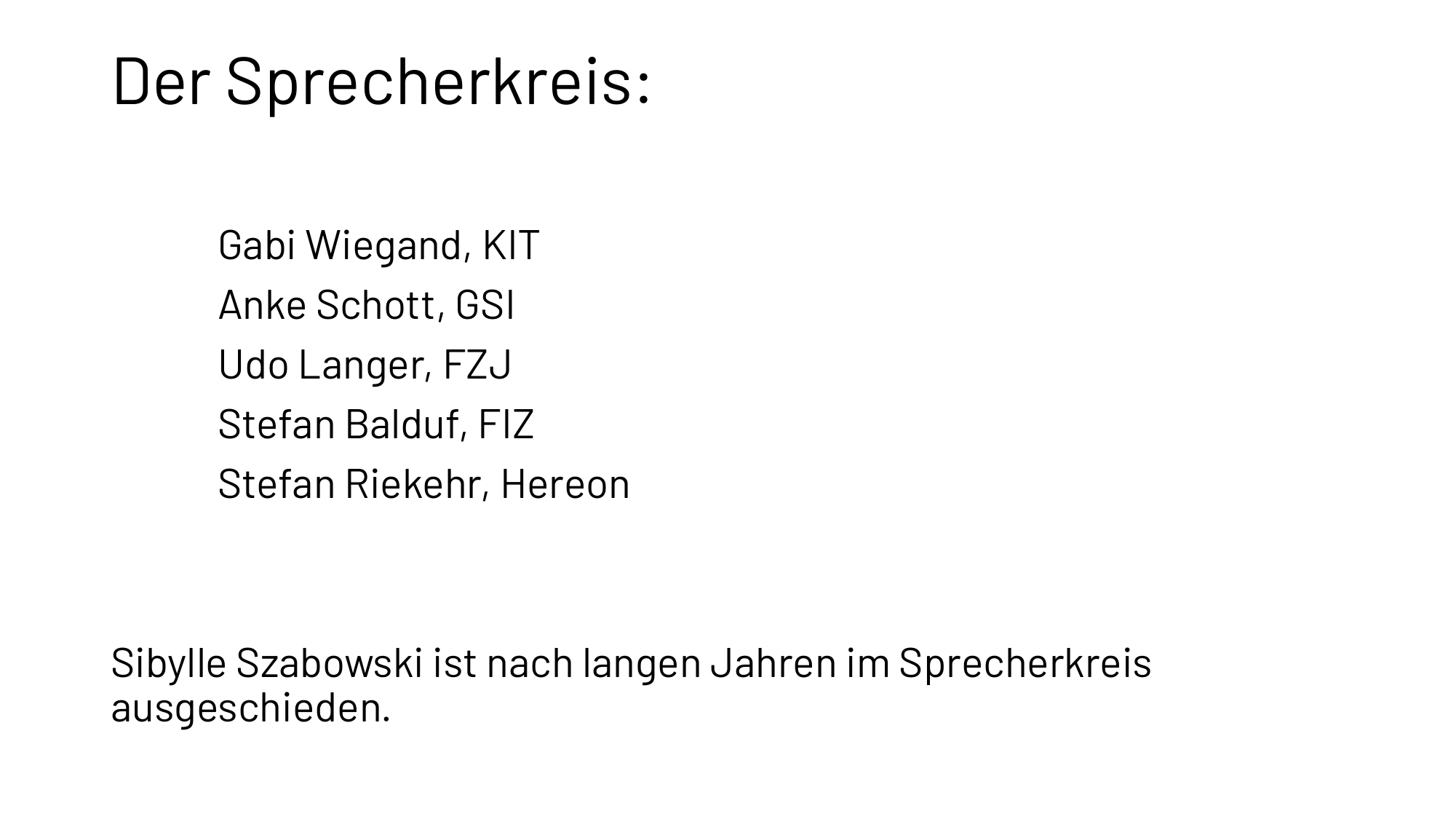

# Der Sprecherkreis:
	Gabi Wiegand, KIT
	Anke Schott, GSI
	Udo Langer, FZJ
	Stefan Balduf, FIZ
	Stefan Riekehr, Hereon

Sibylle Szabowski ist nach langen Jahren im Sprecherkreis ausgeschieden.